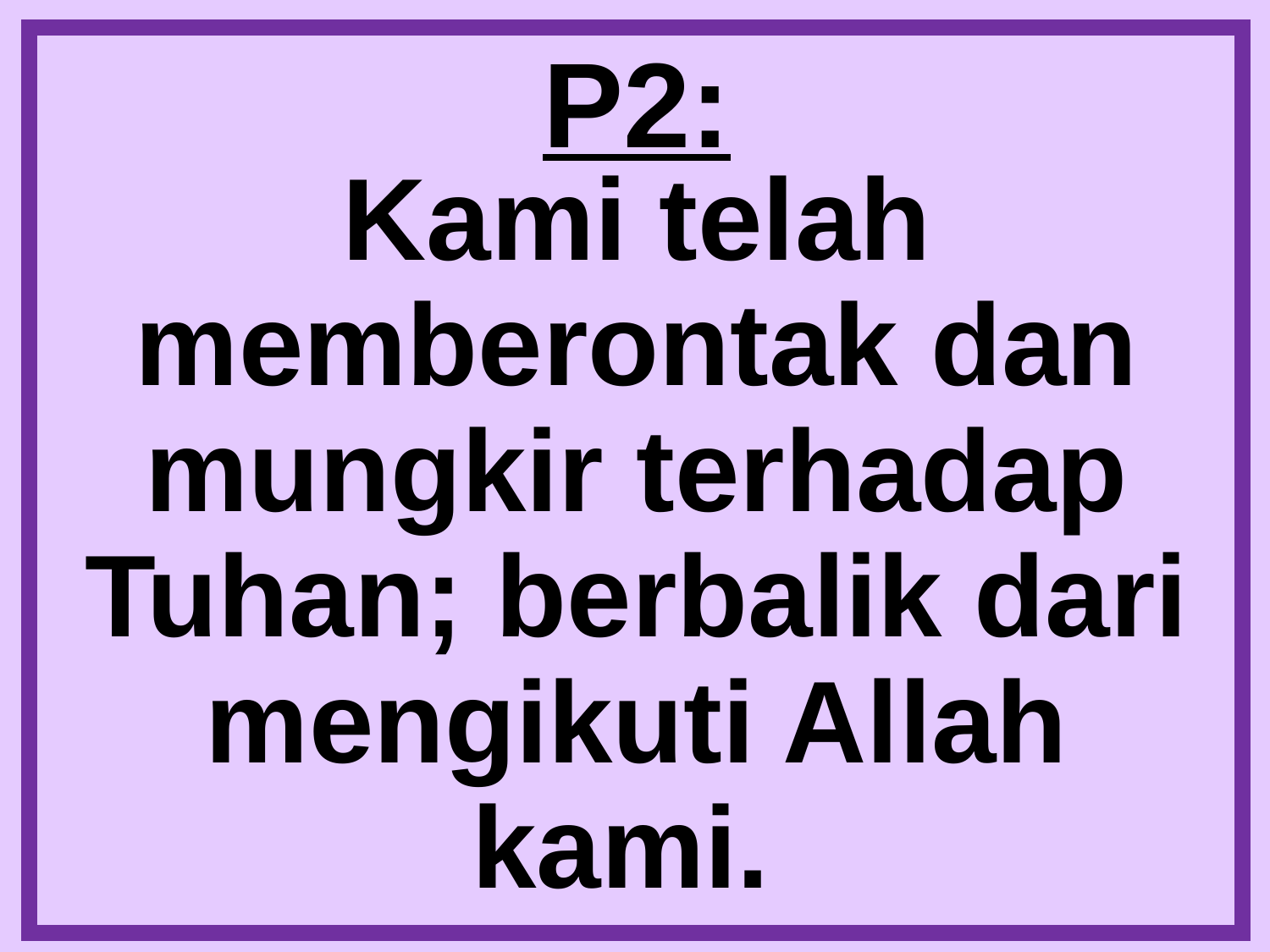

# P2:
Kami telah memberontak dan mungkir terhadap Tuhan; berbalik dari mengikuti Allah kami.